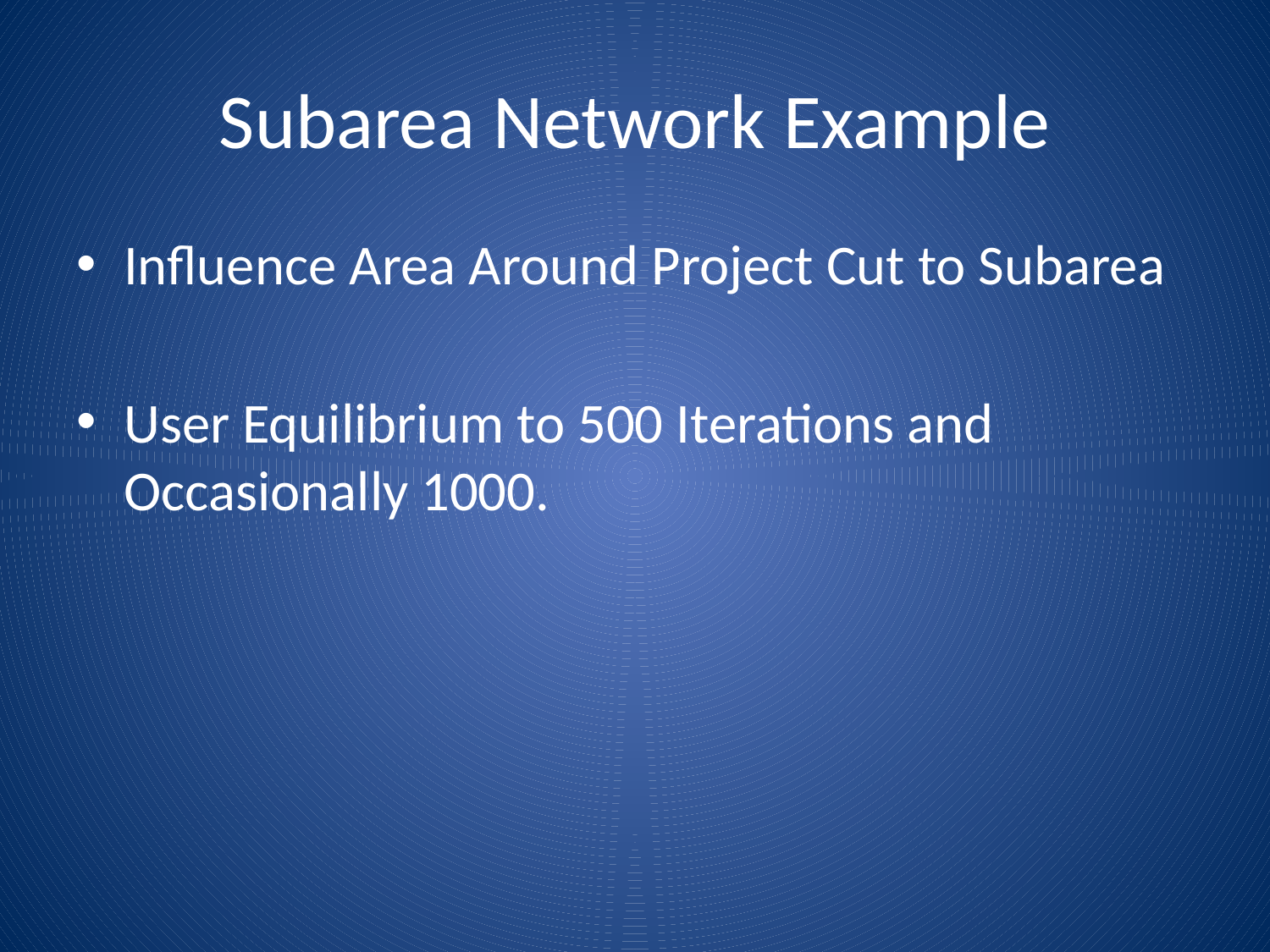

# Subarea Network Example
Influence Area Around Project Cut to Subarea

User Equilibrium to 500 Iterations and Occasionally 1000.